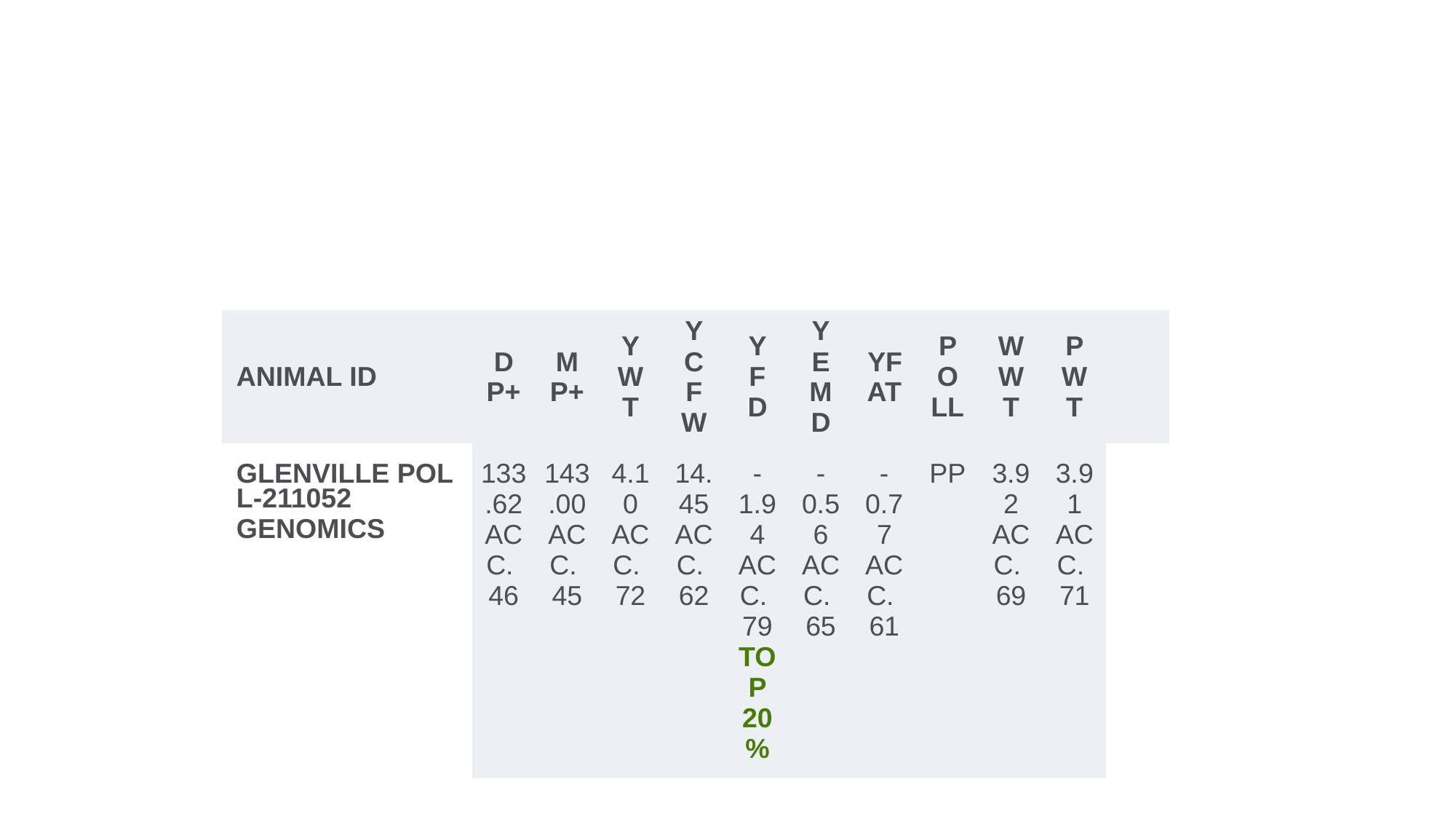

#
| ANIMAL ID | DP+ | MP+ | YWT | YCFW | YFD | YEMD | YFAT | POLL | WWT | PWT |  |
| --- | --- | --- | --- | --- | --- | --- | --- | --- | --- | --- | --- |
| GLENVILLE POLL-211052GENOMICS | 133.62 ACC. 46 | 143.00 ACC. 45 | 4.10 ACC. 72 | 14.45 ACC. 62 | -1.94 ACC. 79 TOP 20% | -0.56 ACC. 65 | -0.77 ACC. 61 | PP | 3.92 ACC. 69 | 3.91 ACC. 71 |  |